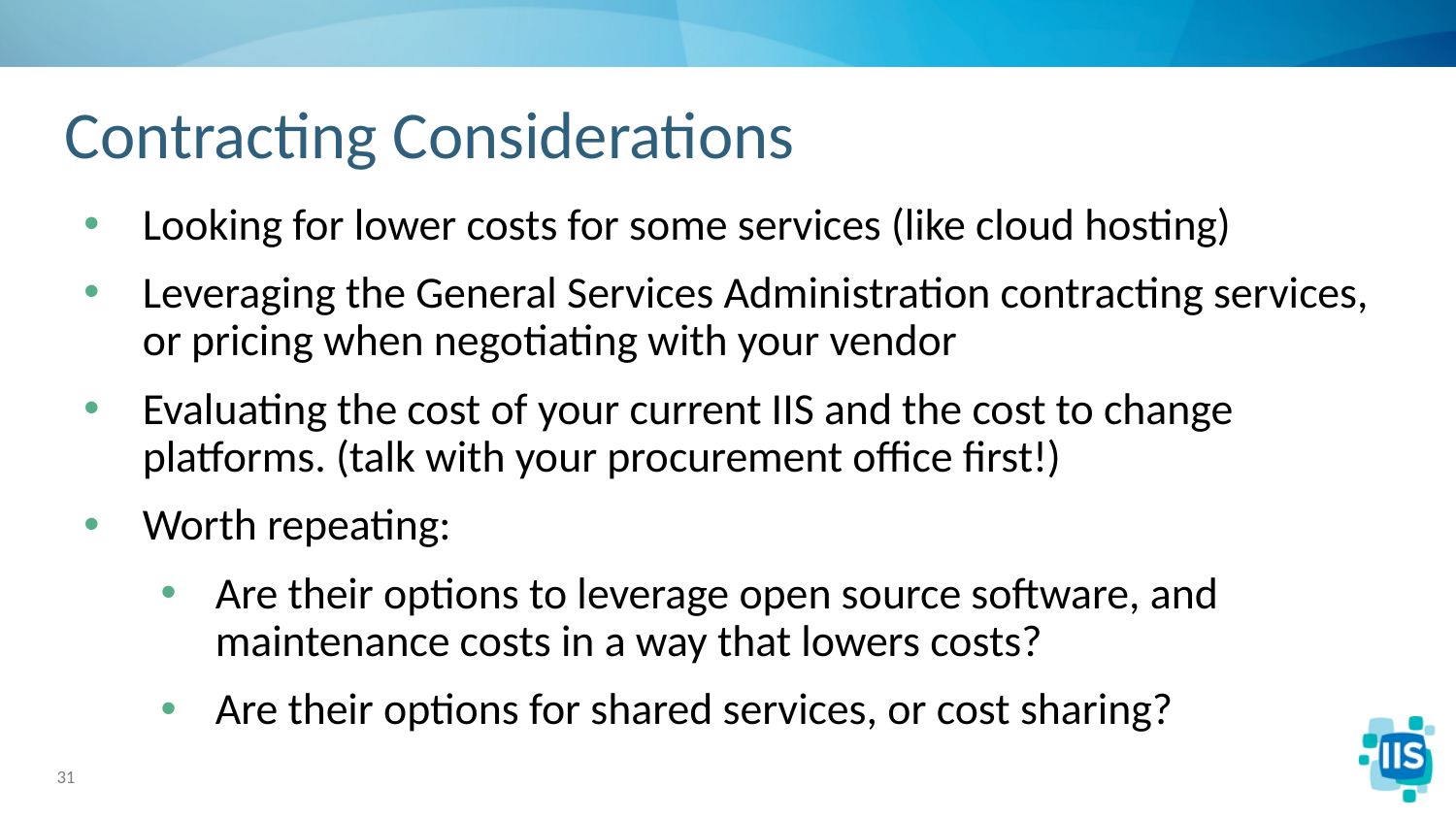

# Contracting Considerations
Looking for lower costs for some services (like cloud hosting)
Leveraging the General Services Administration contracting services, or pricing when negotiating with your vendor
Evaluating the cost of your current IIS and the cost to change platforms. (talk with your procurement office first!)
Worth repeating:
Are their options to leverage open source software, and maintenance costs in a way that lowers costs?
Are their options for shared services, or cost sharing?